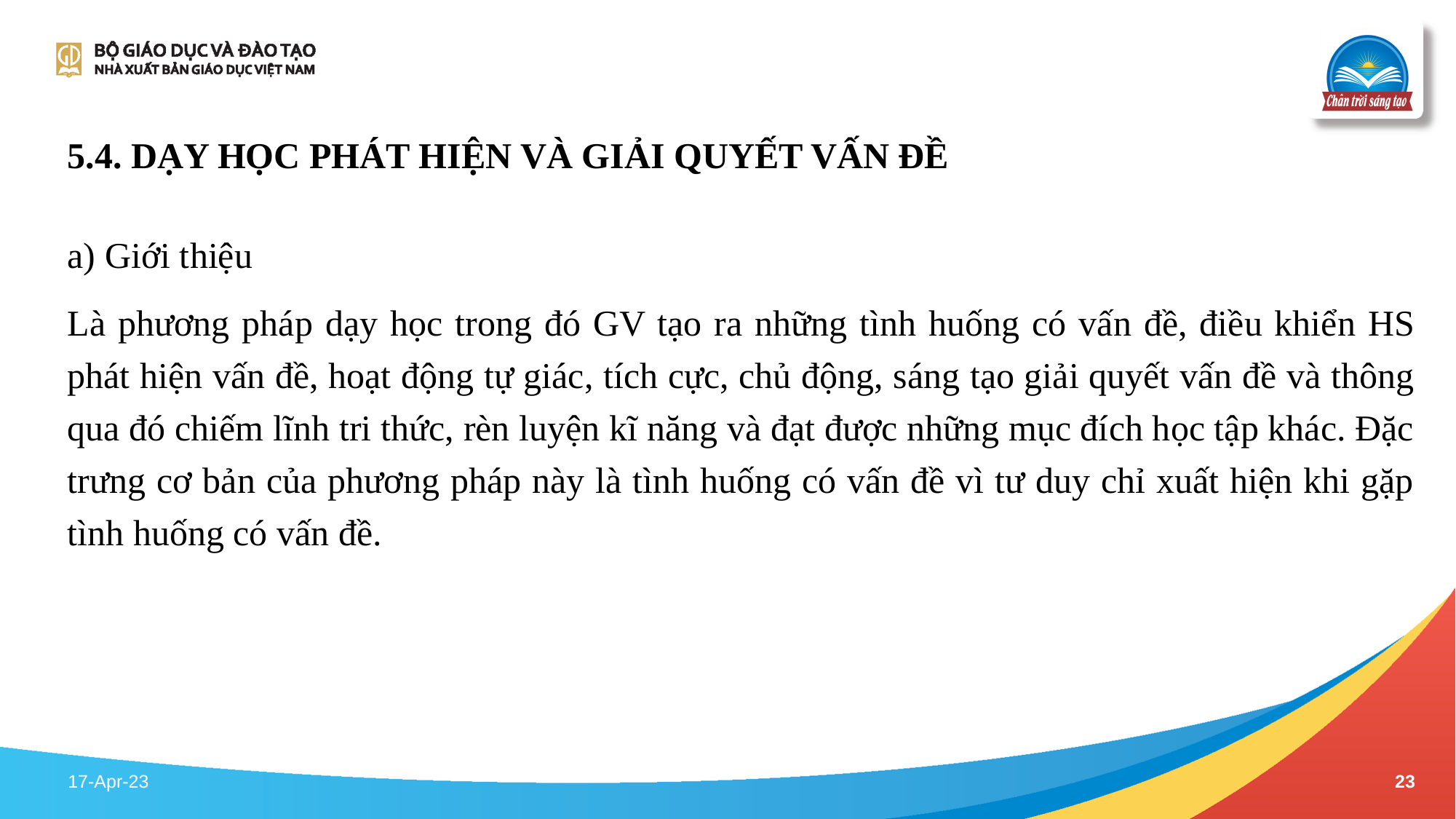

# 5.4. Dạy học phát hiện và giải quyết vấn đề
a) Giới thiệu
Là phương pháp dạy học trong đó GV tạo ra những tình huống có vấn đề, điều khiển HS phát hiện vấn đề, hoạt động tự giác, tích cực, chủ động, sáng tạo giải quyết vấn đề và thông qua đó chiếm lĩnh tri thức, rèn luyện kĩ năng và đạt được những mục đích học tập khác. Đặc trưng cơ bản của phương pháp này là tình huống có vấn đề vì tư duy chỉ xuất hiện khi gặp tình huống có vấn đề.
17-Apr-23
23